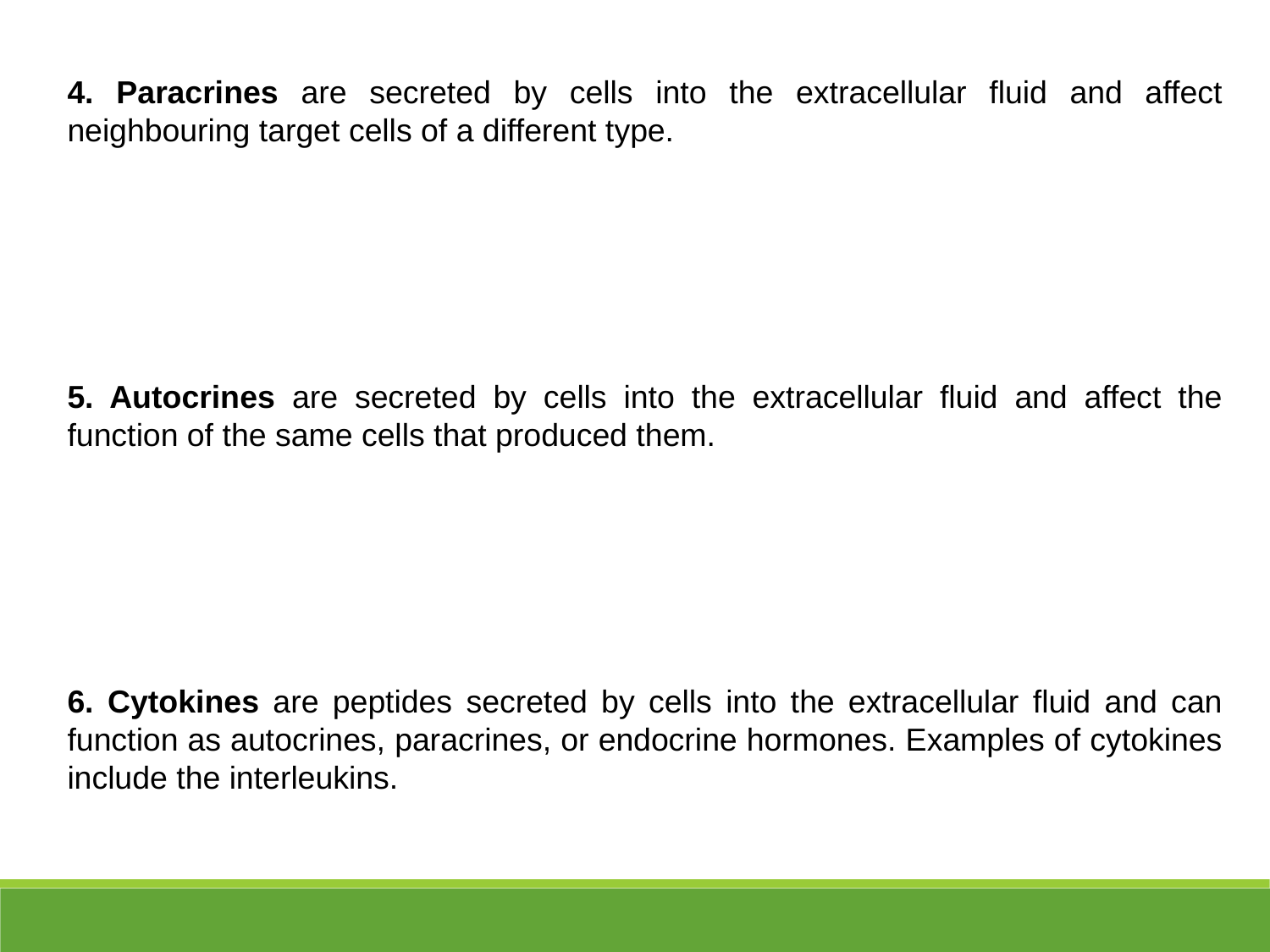

4. Paracrines are secreted by cells into the extracellular fluid and affect neighbouring target cells of a different type.

5. Autocrines are secreted by cells into the extracellular fluid and affect the function of the same cells that produced them.

6. Cytokines are peptides secreted by cells into the extracellular fluid and can function as autocrines, paracrines, or endocrine hormones. Examples of cytokines include the interleukins.